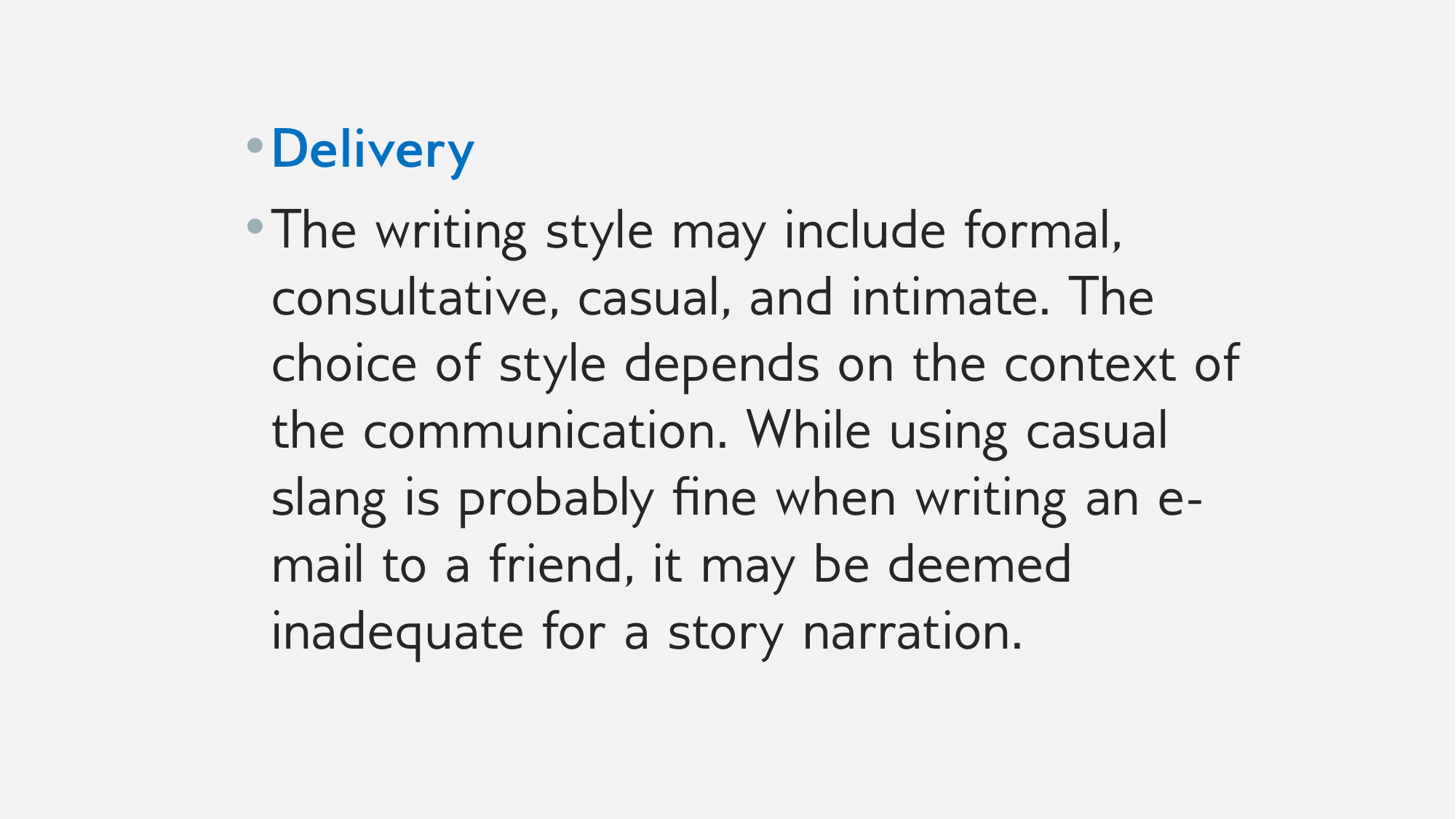

Delivery
The writing style may include formal, consultative, casual, and intimate. The choice of style depends on the context of the communication. While using casual slang is probably fine when writing an e-mail to a friend, it may be deemed inadequate for a story narration.